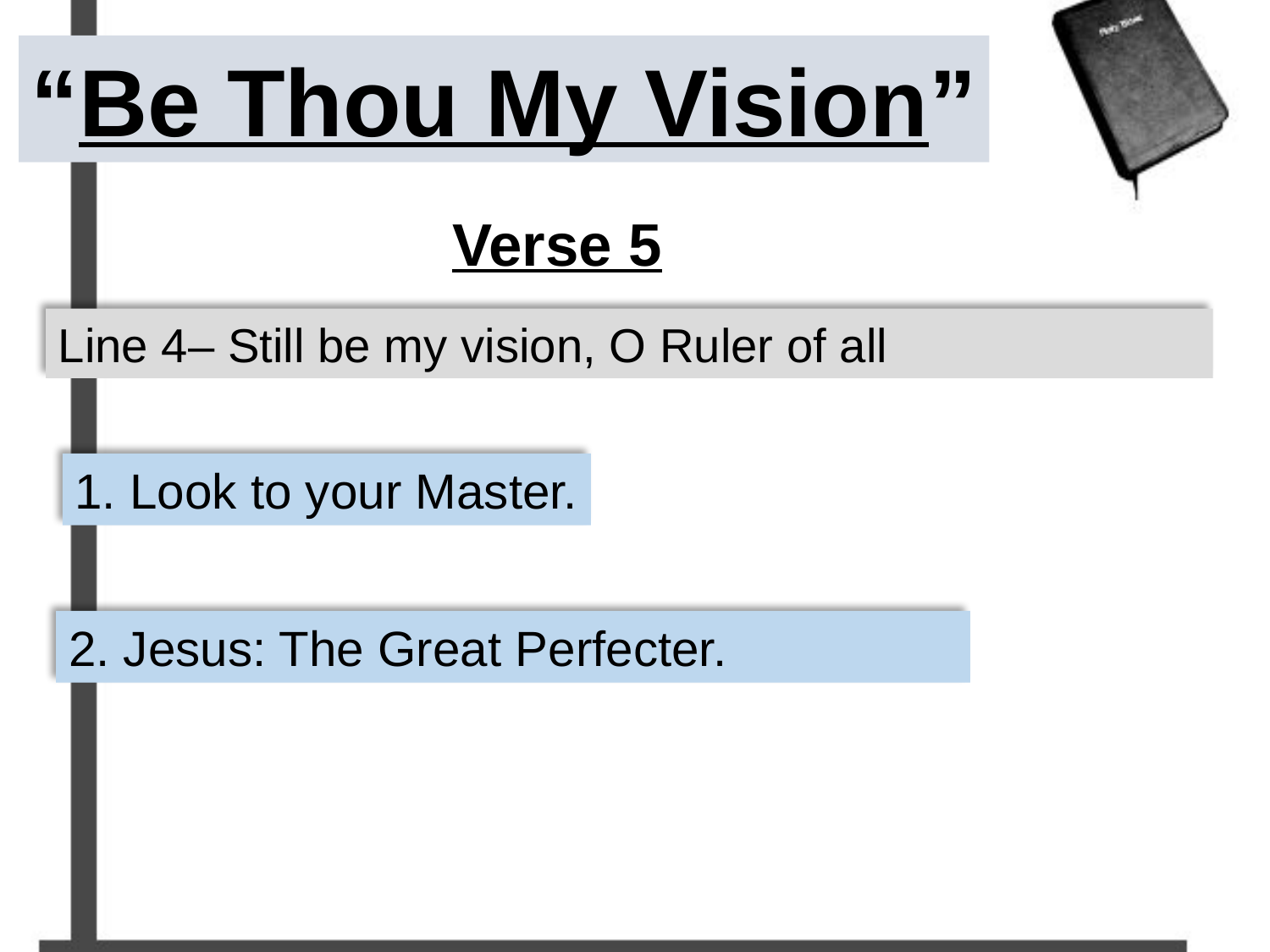

“Be Thou My Vision”
Verse 5
Line 4– Still be my vision, O Ruler of all
1. Look to your Master.
2. Jesus: The Great Perfecter.